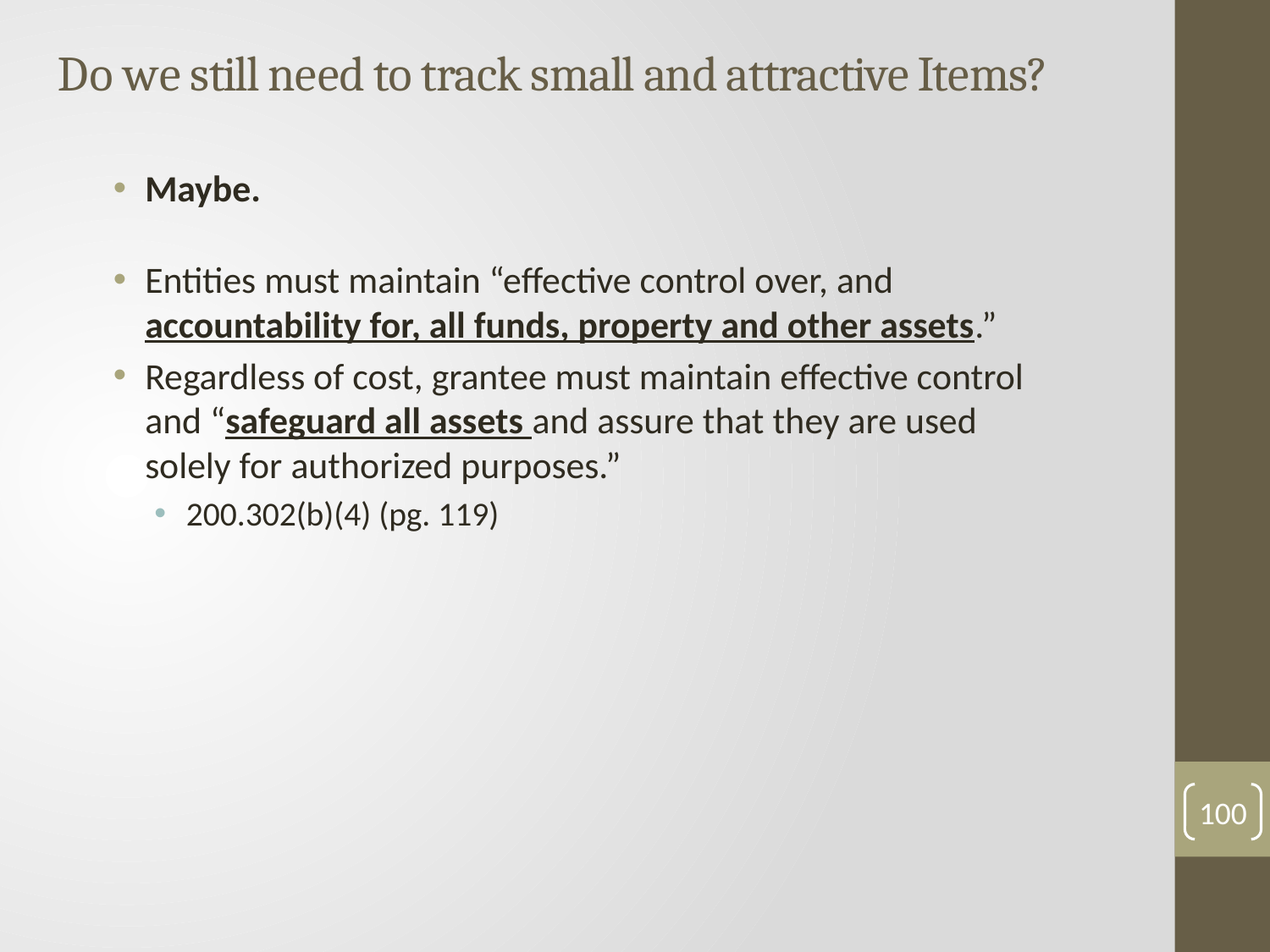

# Do we still need to track small and attractive Items?
Maybe.

Entities must maintain “effective control over, and accountability for, all funds, property and other assets.”
Regardless of cost, grantee must maintain effective control and “safeguard all assets and assure that they are used solely for authorized purposes.”
200.302(b)(4) (pg. 119)
100